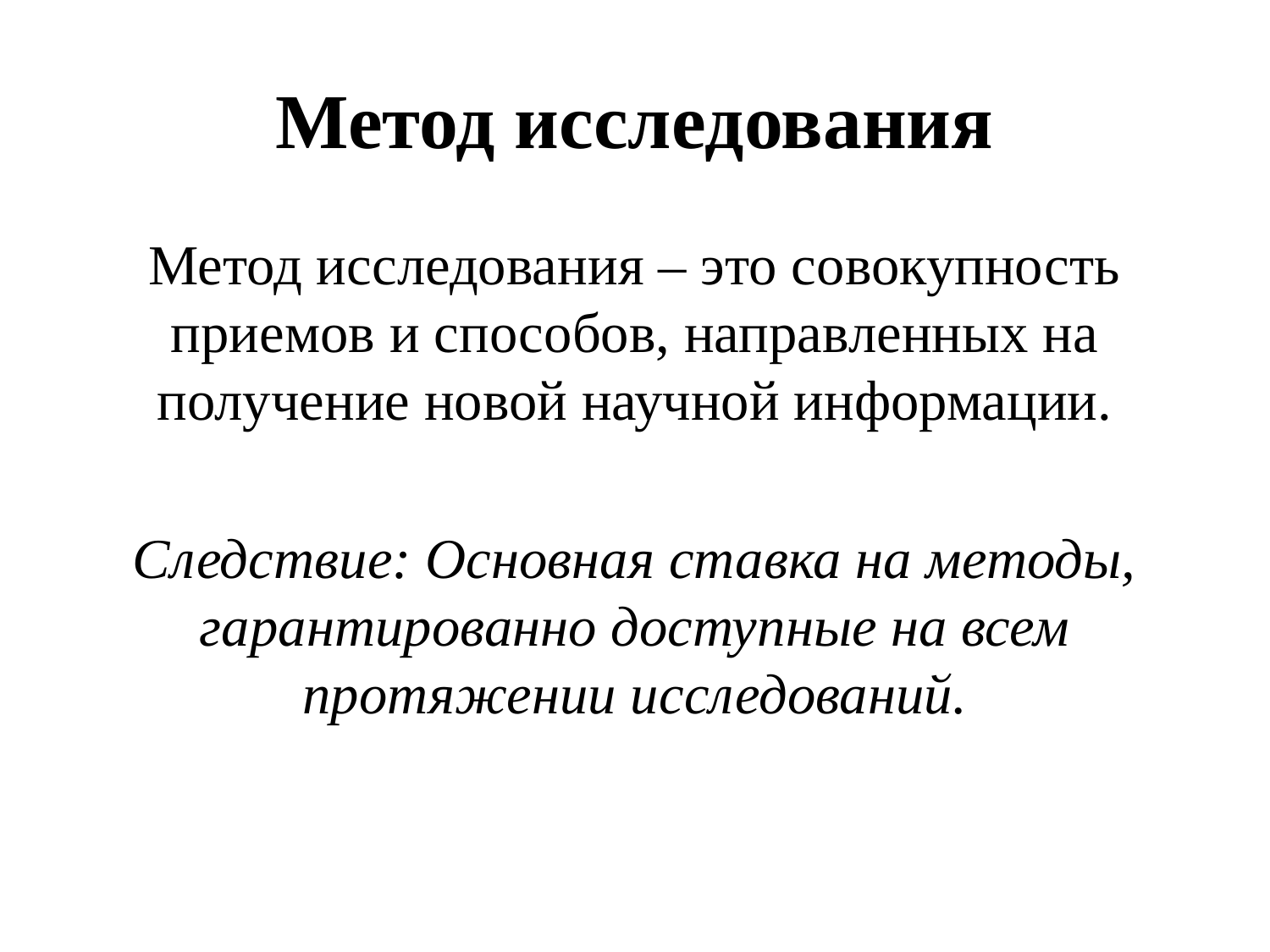

# Метод исследования
Метод исследования – это совокупность приемов и способов, направленных на получение новой научной информации.

Следствие: Основная ставка на методы, гарантированно доступные на всем протяжении исследований.